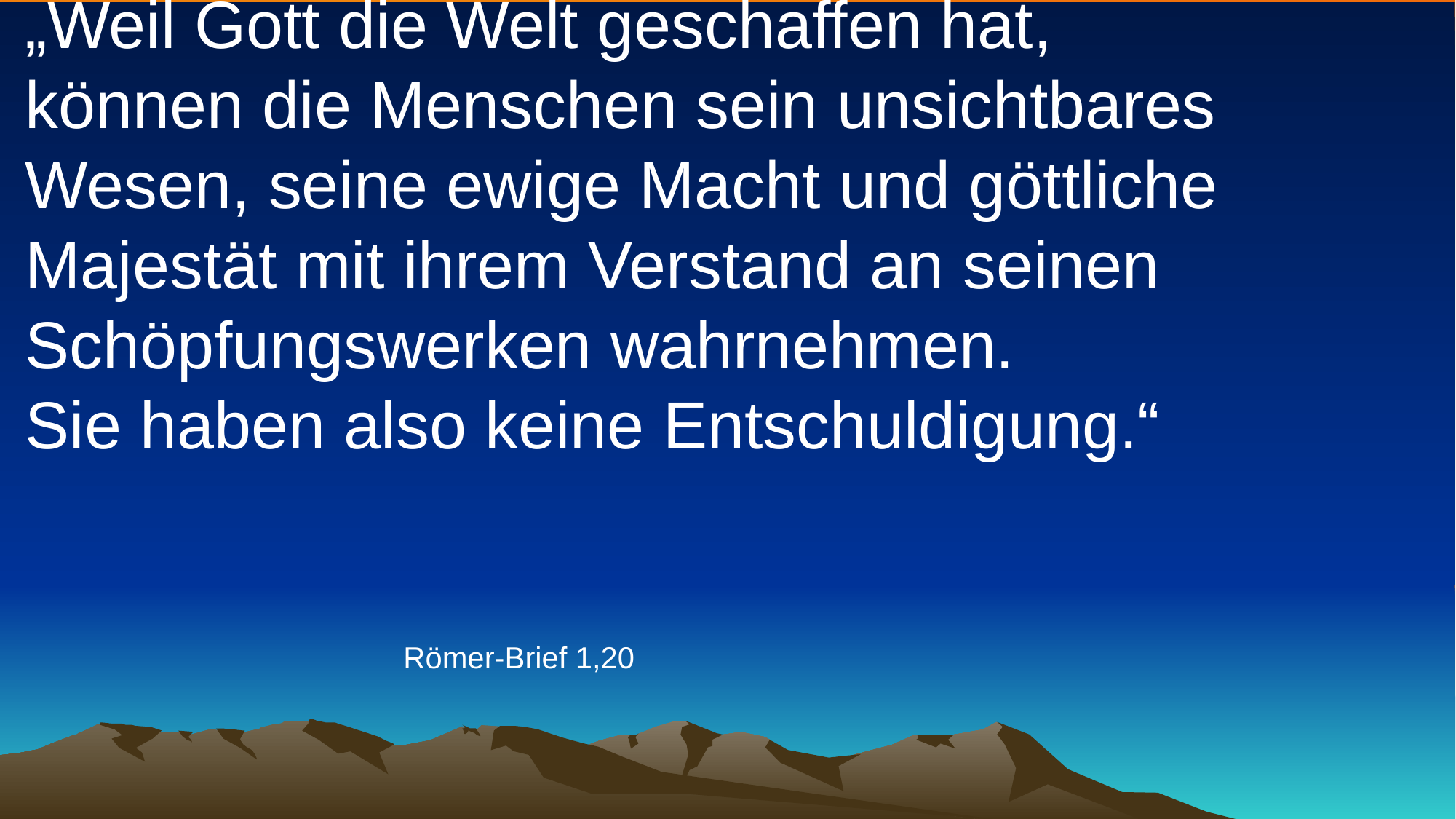

# „Weil Gott die Welt geschaffen hat, können die Menschen sein unsichtbares Wesen, seine ewige Macht und göttliche Majestät mit ihrem Verstand an seinen Schöpfungswerken wahrnehmen. Sie haben also keine Entschuldigung.“
Römer-Brief 1,20